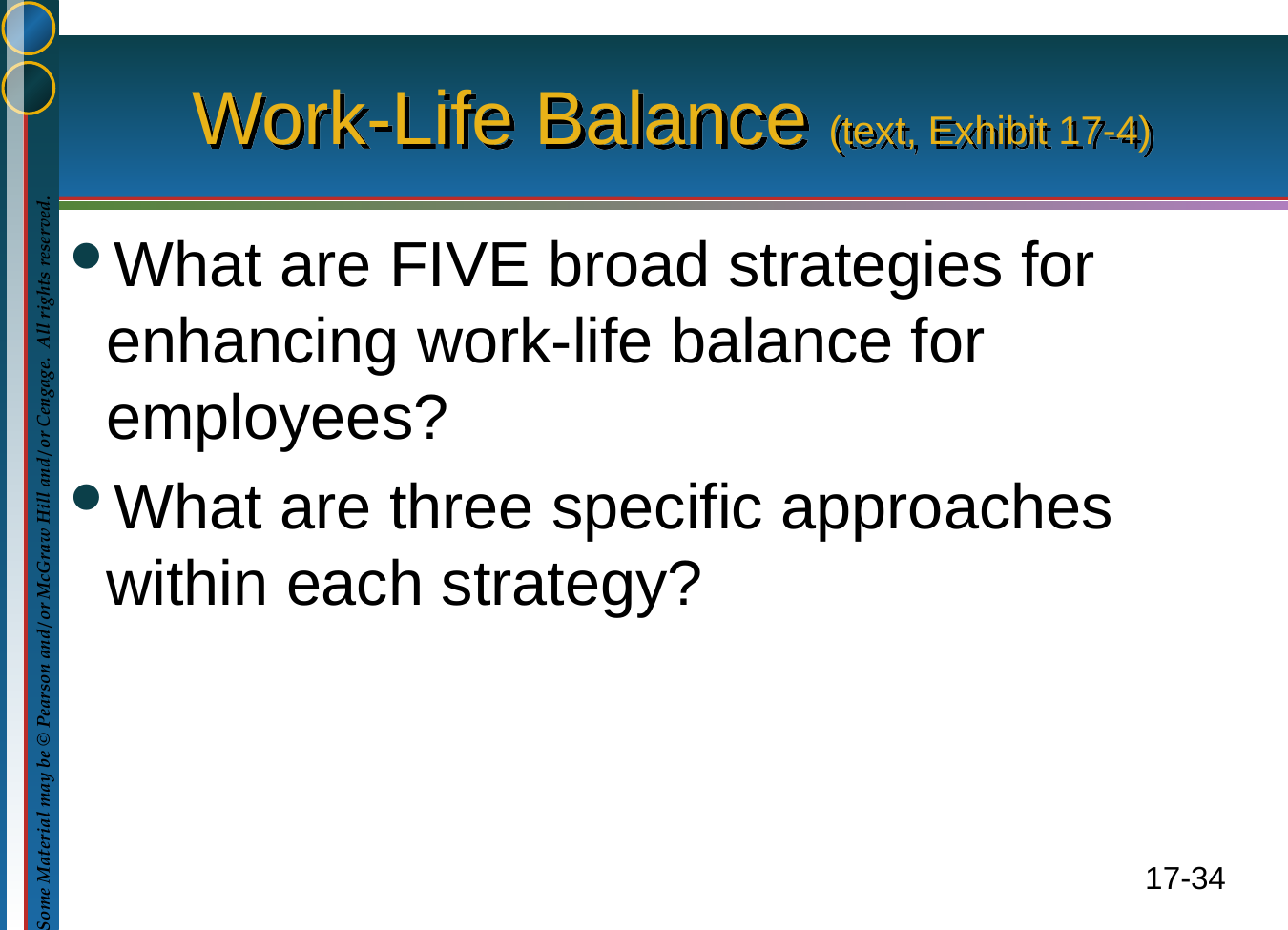

# Work-Life Balance (text, Exhibit 17-4)
What are FIVE broad strategies for enhancing work-life balance for employees?
What are three specific approaches within each strategy?